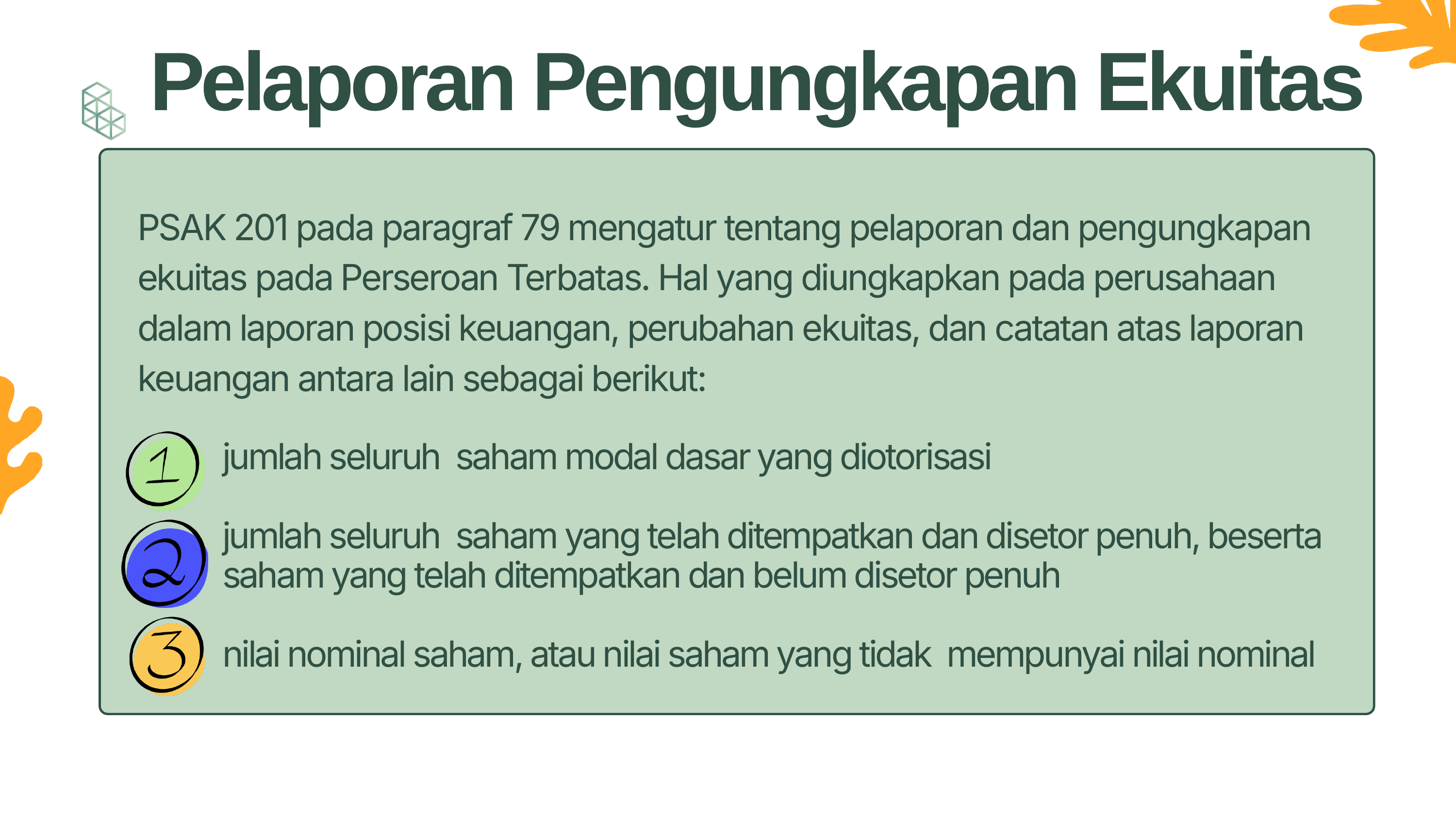

Pelaporan Pengungkapan Ekuitas

PSAK 201 pada paragraf 79 mengatur tentang pelaporan dan pengungkapan ekuitas pada Perseroan Terbatas. Hal yang diungkapkan pada perusahaan dalam laporan posisi keuangan, perubahan ekuitas, dan catatan atas laporan keuangan antara lain sebagai berikut:

jumlah seluruh  saham modal dasar yang diotorisasi

jumlah seluruh  saham yang telah ditempatkan dan disetor penuh, beserta
saham yang telah ditempatkan dan belum disetor penuh

nilai nominal saham, atau nilai saham yang tidak  mempunyai nilai nominal